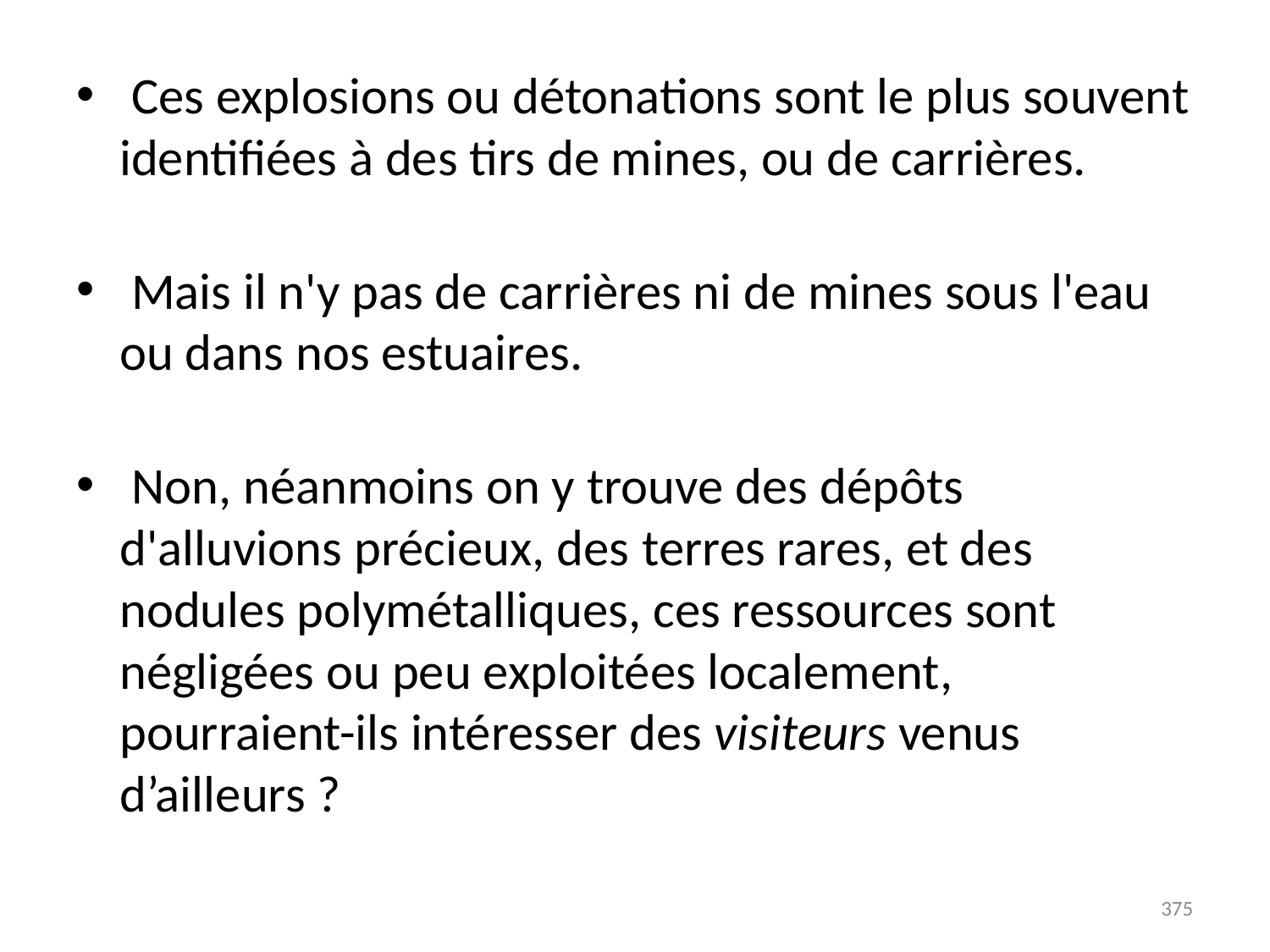

# Ces explosions ou détonations sont le plus souvent identifiées à des tirs de mines, ou de carrières.
 Mais il n'y pas de carrières ni de mines sous l'eau ou dans nos estuaires.
 Non, néanmoins on y trouve des dépôts d'alluvions précieux, des terres rares, et des nodules polymétalliques, ces ressources sont négligées ou peu exploitées localement, pourraient-ils intéresser des visiteurs venus d’ailleurs ?

375